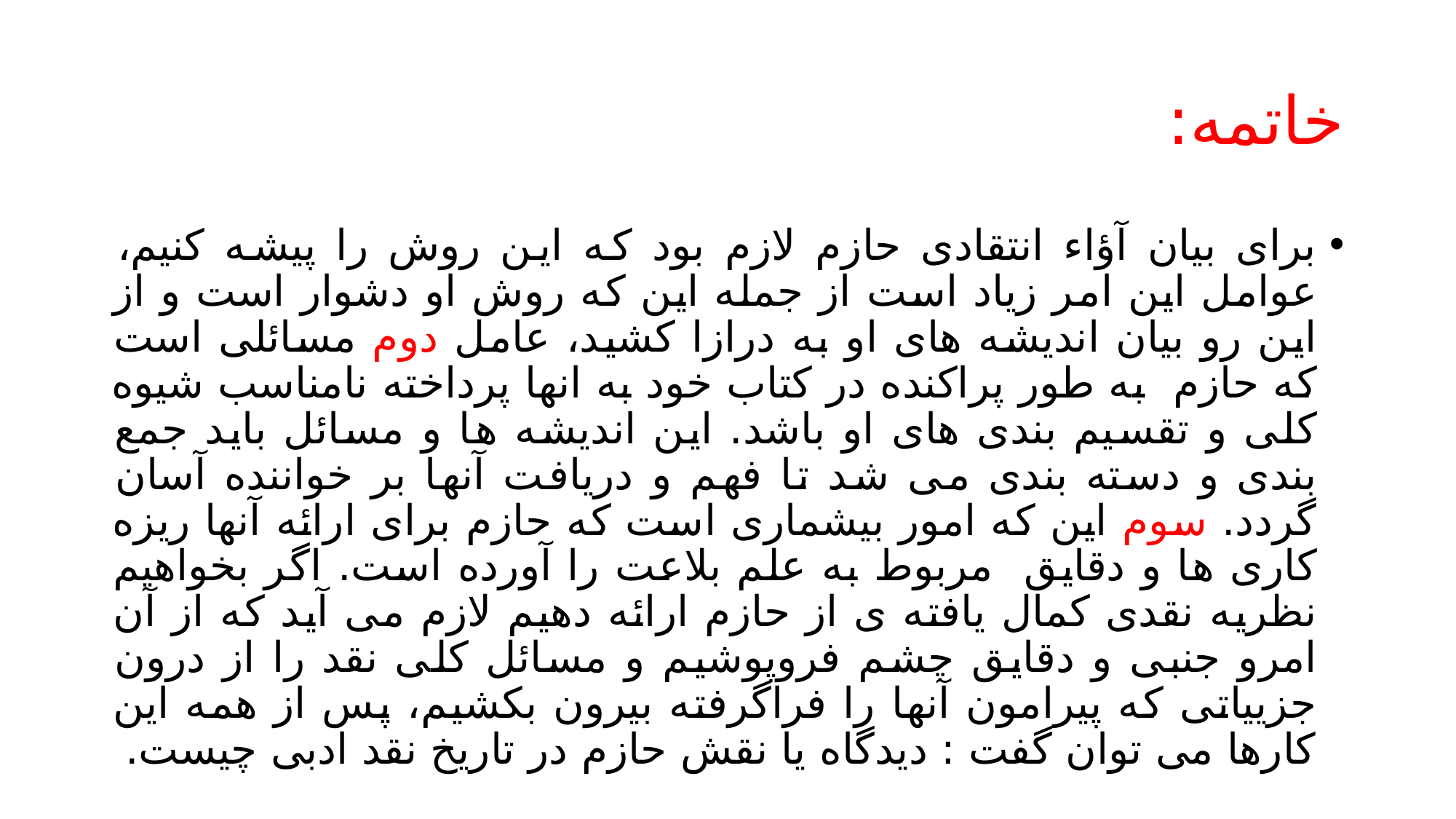

# خاتمه:
برای بیان آؤاء انتقادی حازم لازم بود که این روش را پیشه کنیم، عوامل این امر زیاد است از جمله این که روش او دشوار است و از این رو بیان اندیشه های او به درازا کشید، عامل دوم مسائلی است که حازم  به طور پراکنده در کتاب خود به انها پرداخته نامناسب شیوه کلی و تقسیم بندی های او باشد. این اندیشه ها و مسائل باید جمع بندی و دسته بندی می شد تا فهم و دریافت آنها بر خواننده آسان گردد. سوم این که امور بیشماری است که حازم برای ارائه آنها ریزه کاری ها و دقایق  مربوط به علم بلاعت را آورده است. اگر بخواهیم نظریه نقدی کمال یافته ی از حازم ارائه دهیم لازم می آید که از آن امرو جنبی و دقایق چشم فروپوشیم و مسائل کلی نقد را از درون جزییاتی که پیرامون آنها را فراگرفته بیرون بکشیم، پس از همه این کارها می توان گفت : دیدگاه یا نقش حازم در تاریخ نقد ادبی چیست.